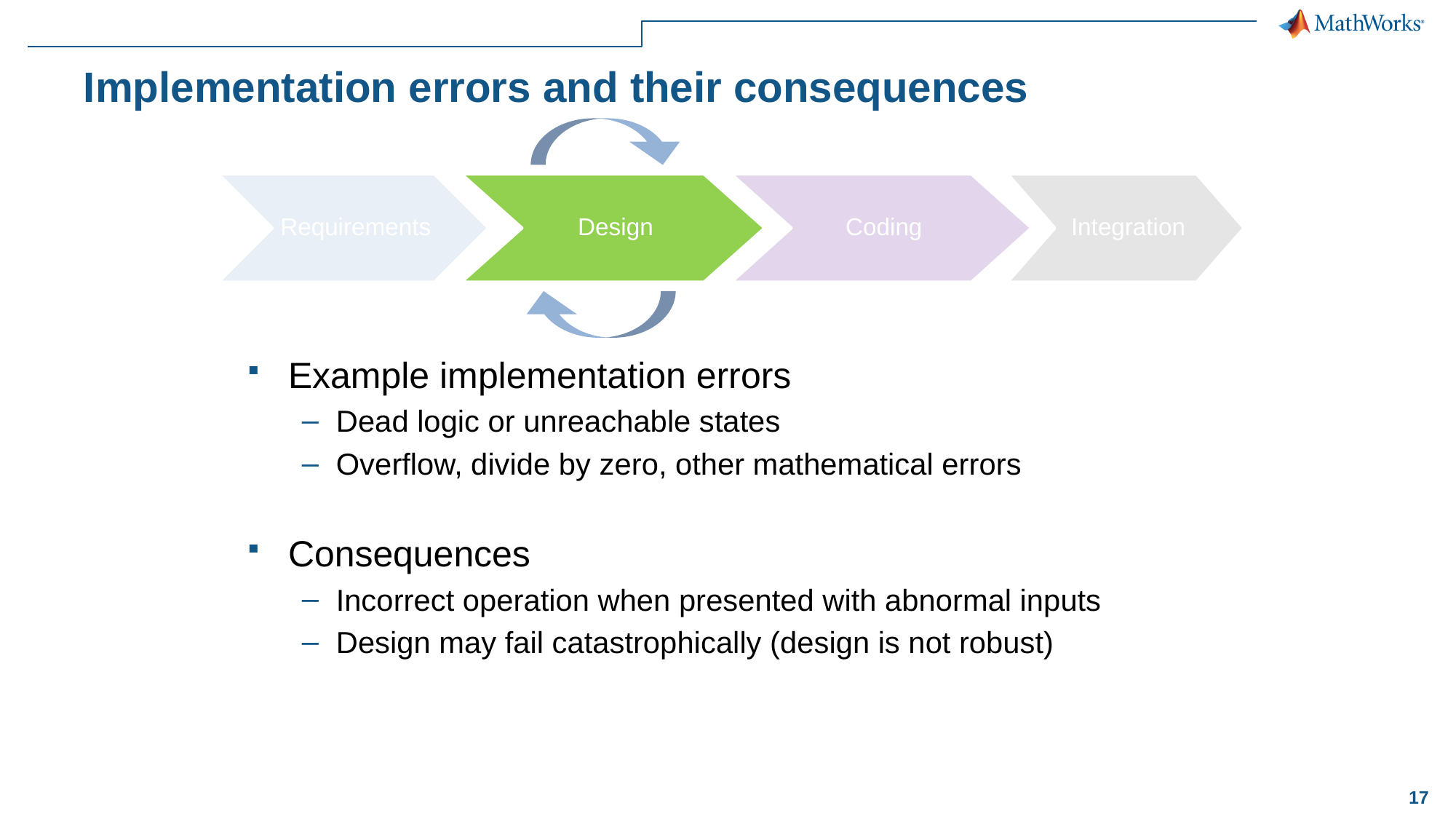

# Implementation errors and their consequences

Requirements
Design
Coding
Integration

Example implementation errors
Dead logic or unreachable states
Overflow, divide by zero, other mathematical errors

Consequences
Incorrect operation when presented with abnormal inputs
Design may fail catastrophically (design is not robust)